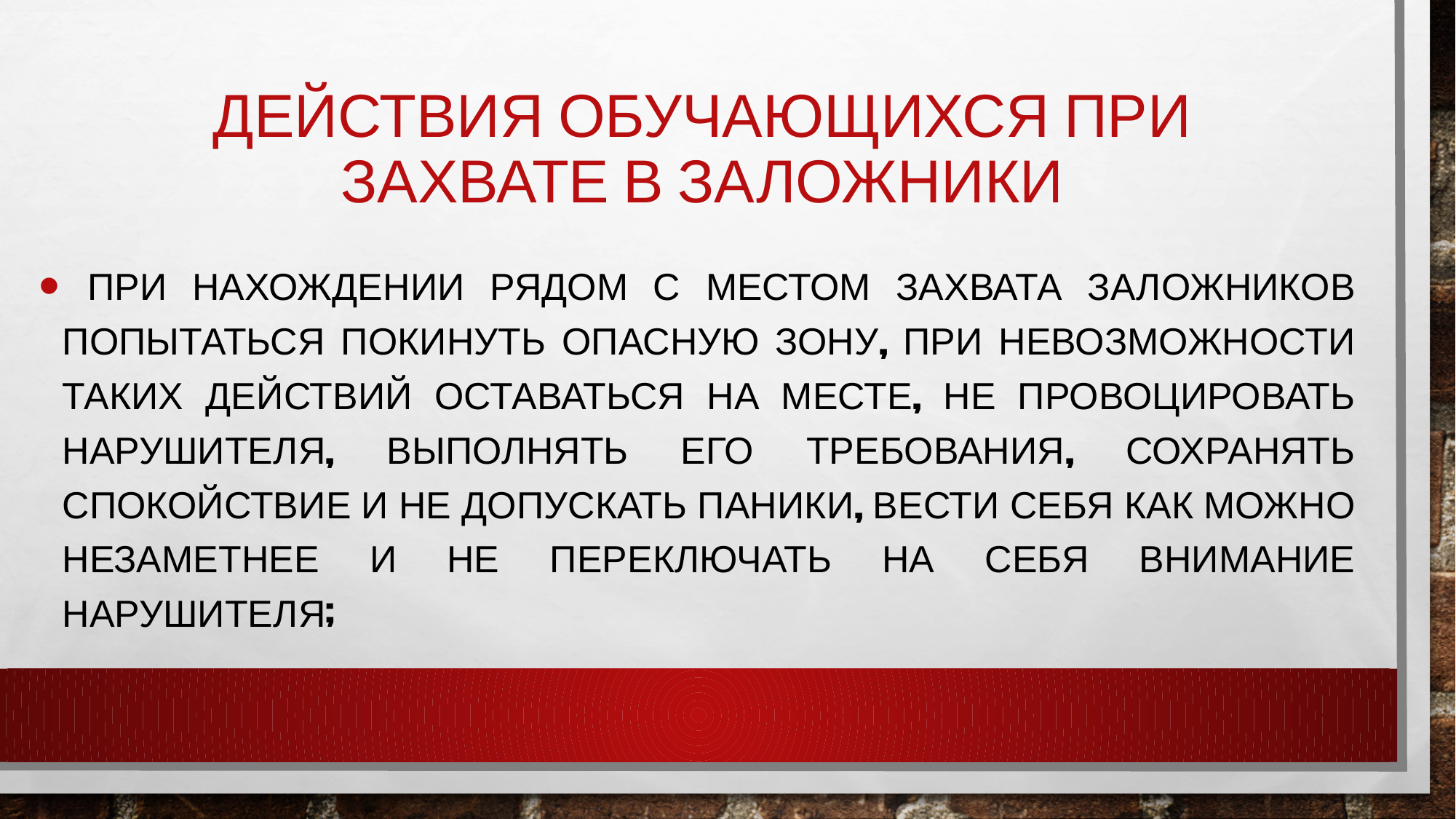

# Действия обучающихся при захвате в заложники
 при нахождении рядом с местом захвата заложников попытаться покинуть опасную зону, при невозможности таких действий оставаться на месте, не провоцировать нарушителя, выполнять его требования, сохранять спокойствие и не допускать паники, вести себя как можно незаметнее и не переключать на себя внимание нарушителя;